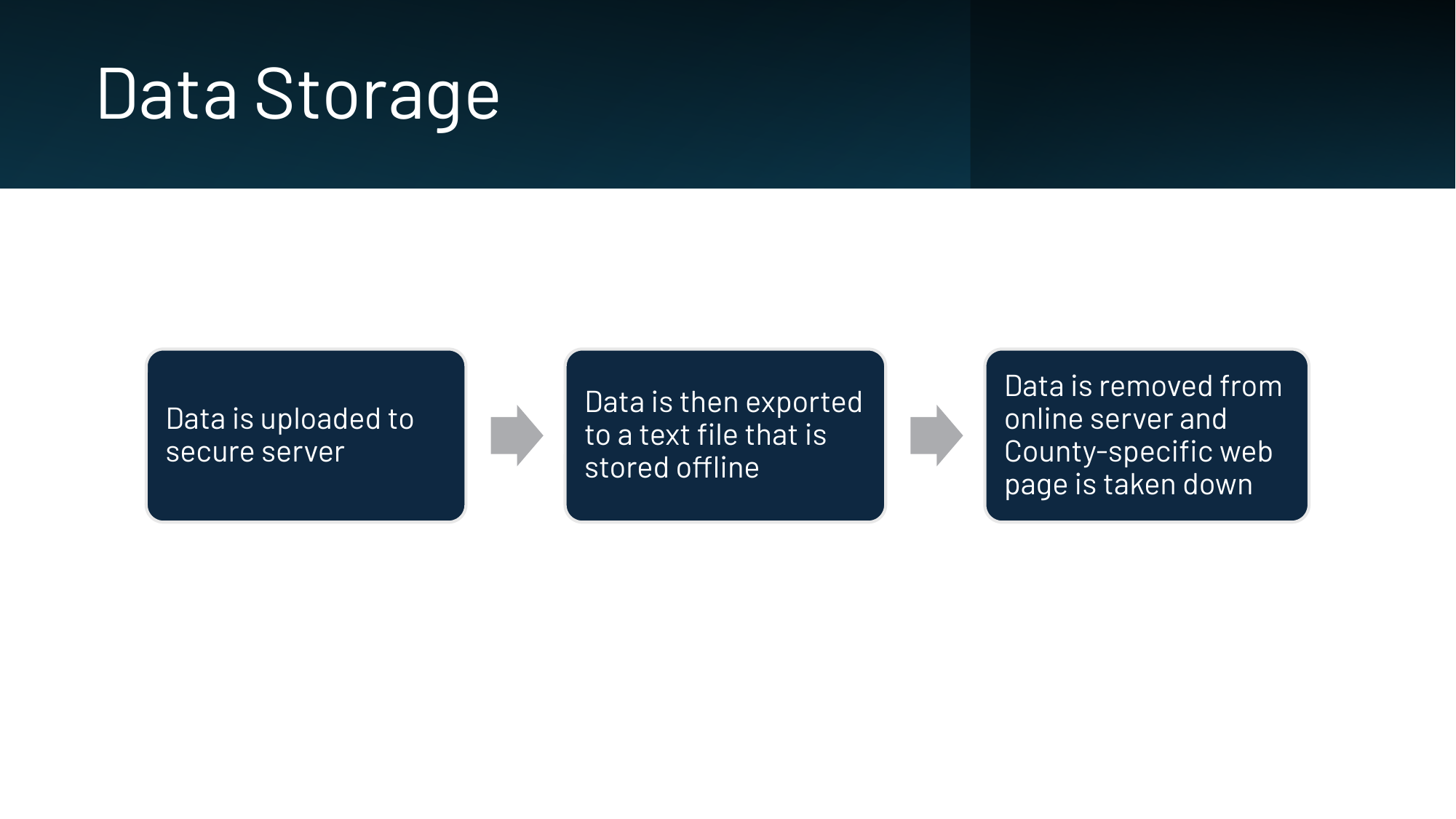

# Data Storage
Data is uploaded to secure server

Data is then exported to a text file that is stored offline

Data is removed from online server and County-specific web page is taken down